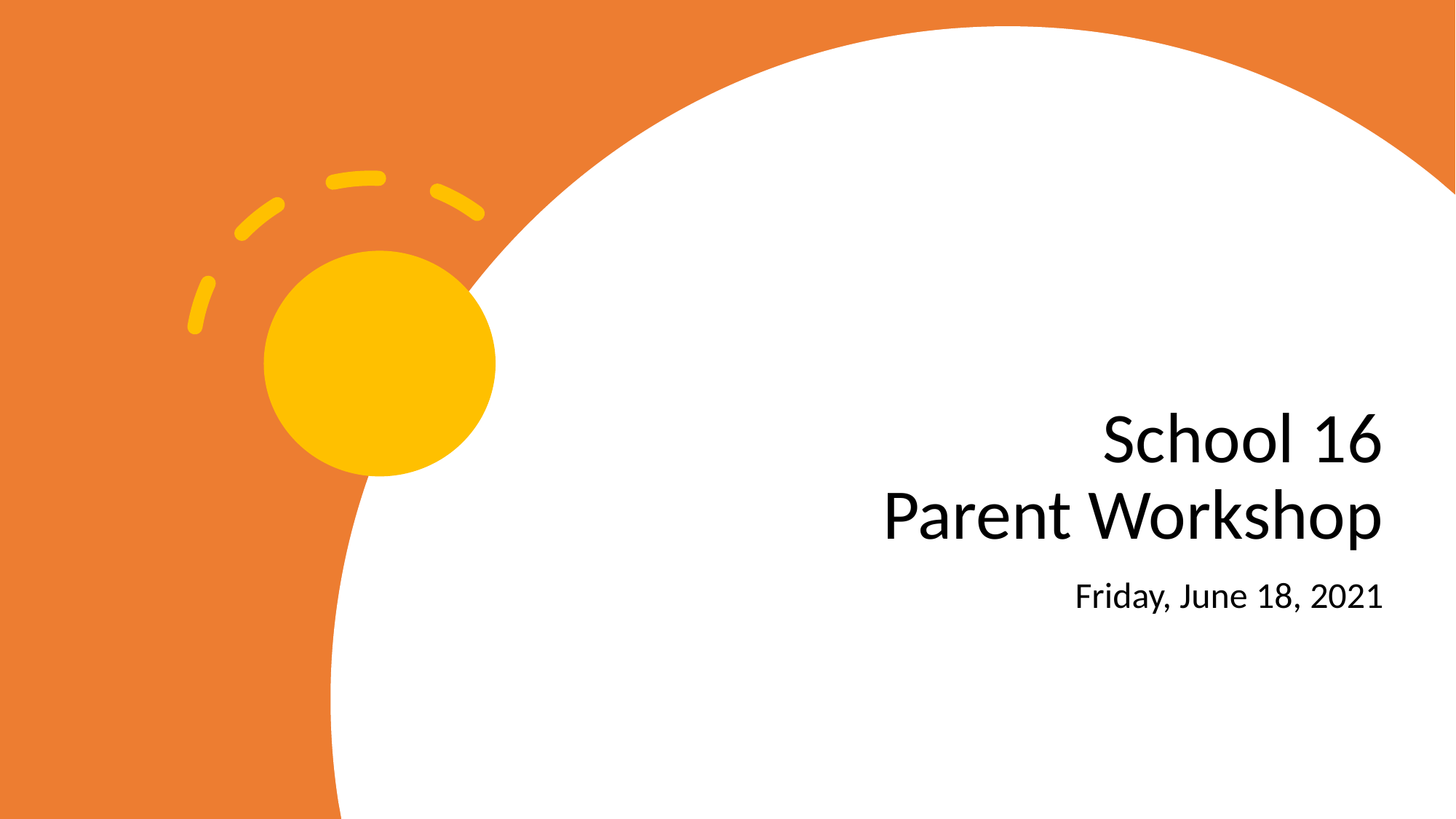

# School 16 Parent Workshop

Friday, June 18, 2021